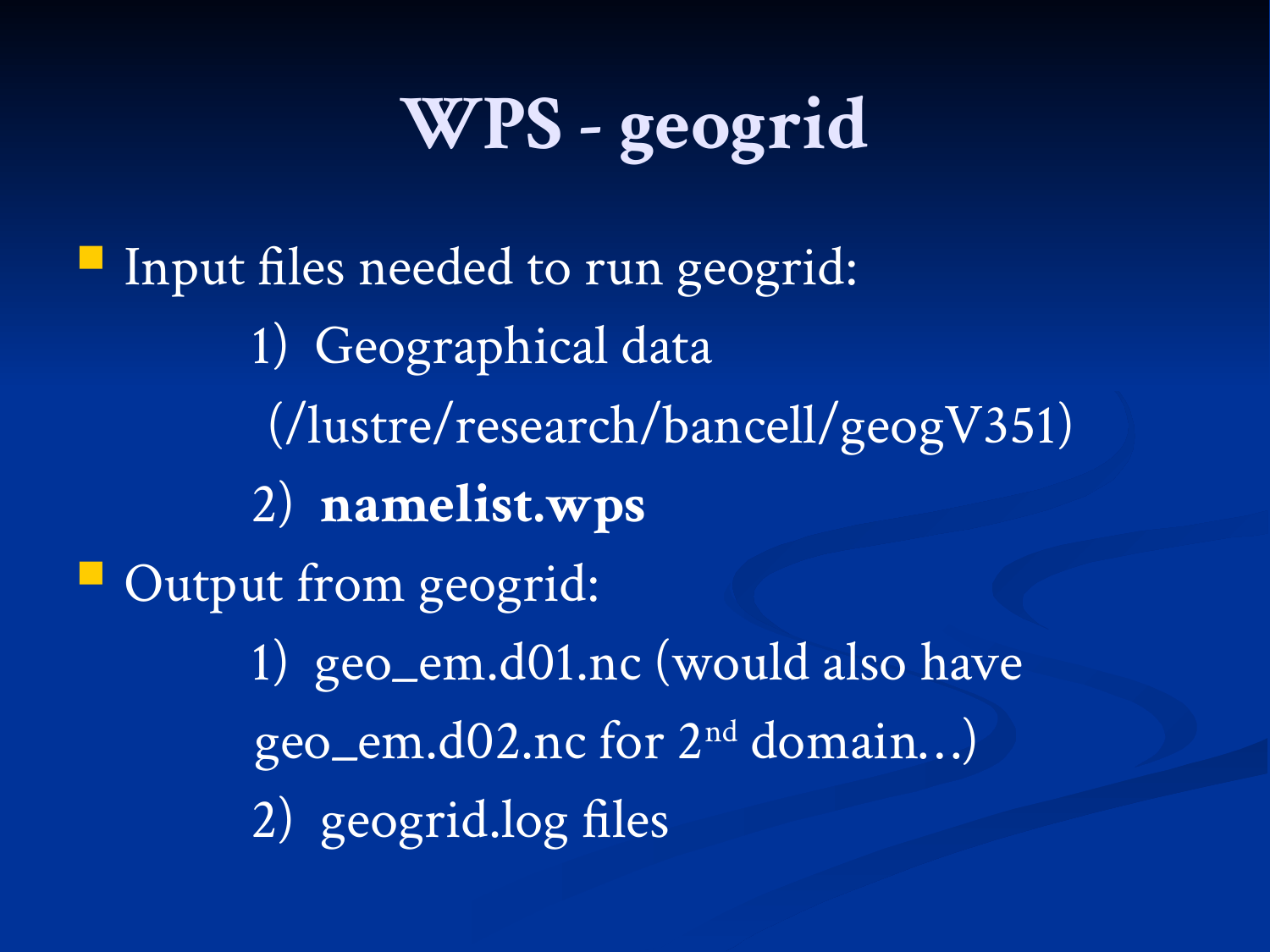

# WPS - geogrid
Input files needed to run geogrid:
		1)  Geographical data
               (/lustre/research/bancell/geogV351)
		2)  namelist.wps
Output from geogrid:
		1)  geo_em.d01.nc (would also have
              geo_em.d02.nc for 2nd domain…)
		2)  geogrid.log files